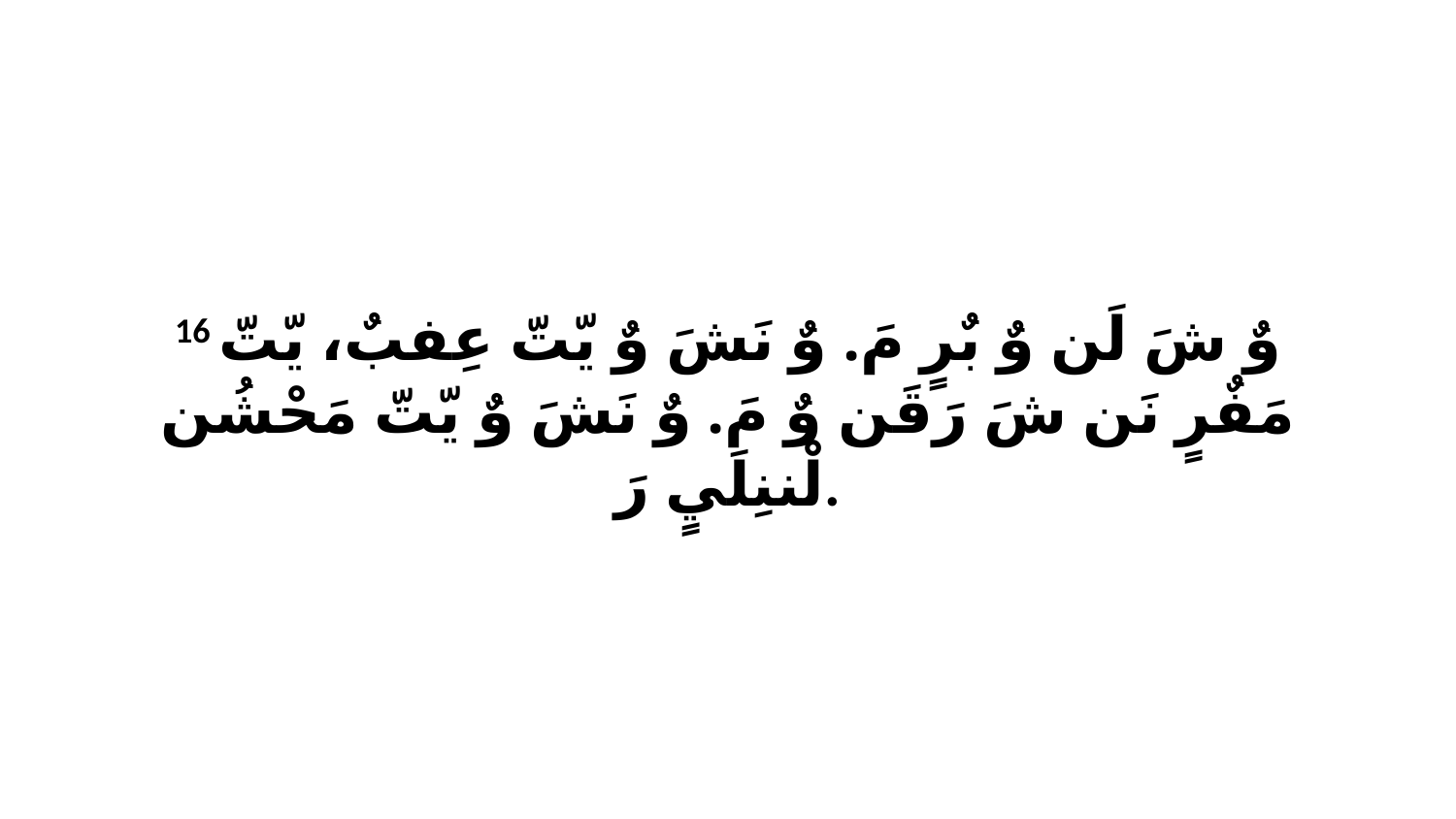

16 وٌ شَ لَن وٌ بٌرٍ مَ. وٌ نَشَ وٌ يّتّ عِفبٌ، يّتّ مَفٌرٍ نَن شَ رَقَن وٌ مَ. وٌ نَشَ وٌ يّتّ مَحْشُن لْننِلَيٍ رَ.